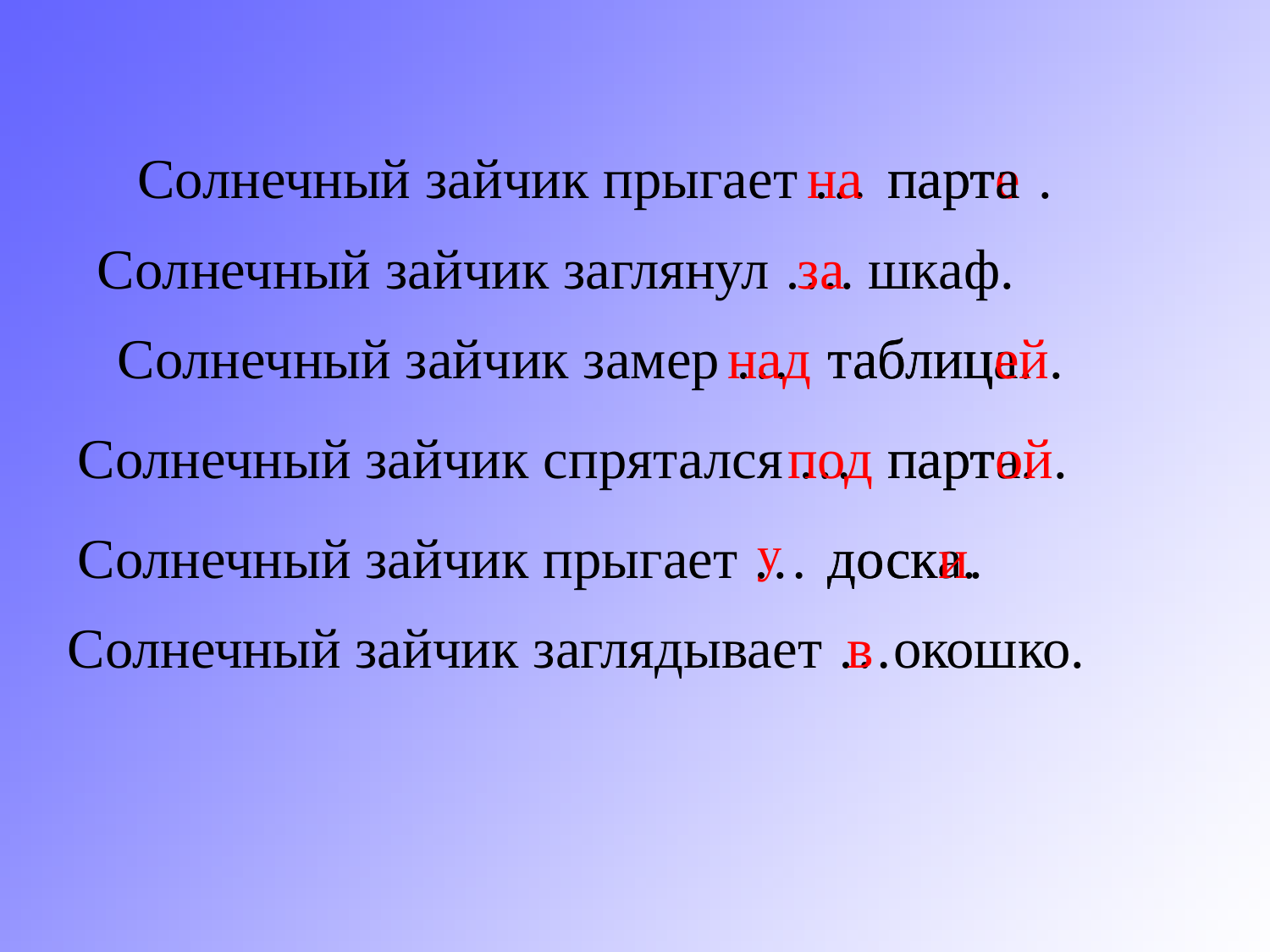

Солнечный зайчик прыгает …            .
на
парте
парта
Солнечный зайчик заглянул …. шкаф.
за
Солнечный зайчик замер …
над
таблица.
таблицей.
Солнечный зайчик спрятался …
под
парта.
партой.
Солнечный зайчик прыгает …
у
доска.
доски.
Солнечный зайчик заглядывает …окошко.
в